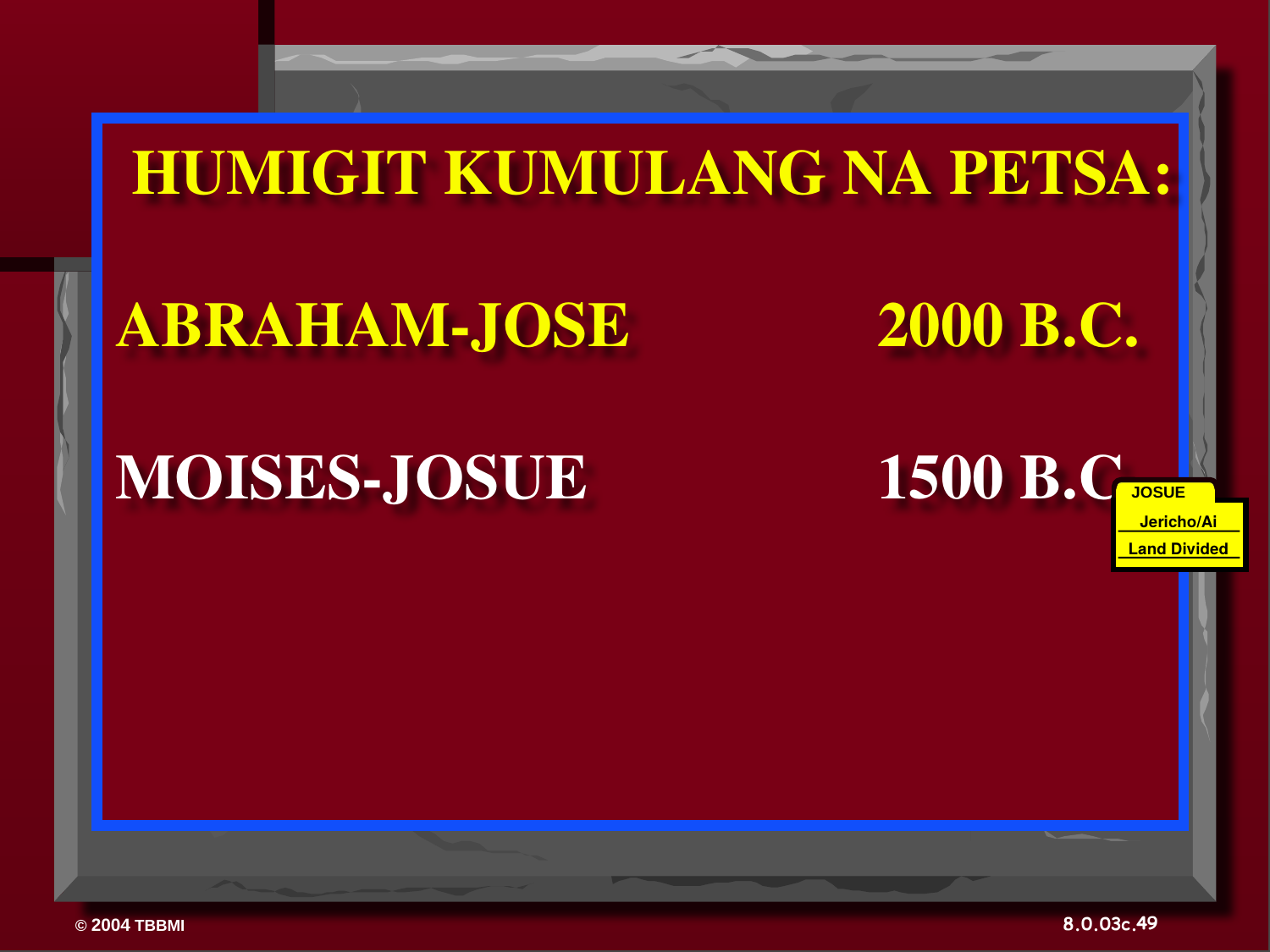

HUMIGIT KUMULANG NA PETSA:

ABRAHAM-JOSE	  	2000 B.C.

MOISES-JOSUE	  		1500 B.C.

JOSUE

Jericho/Ai

Land Divided

49